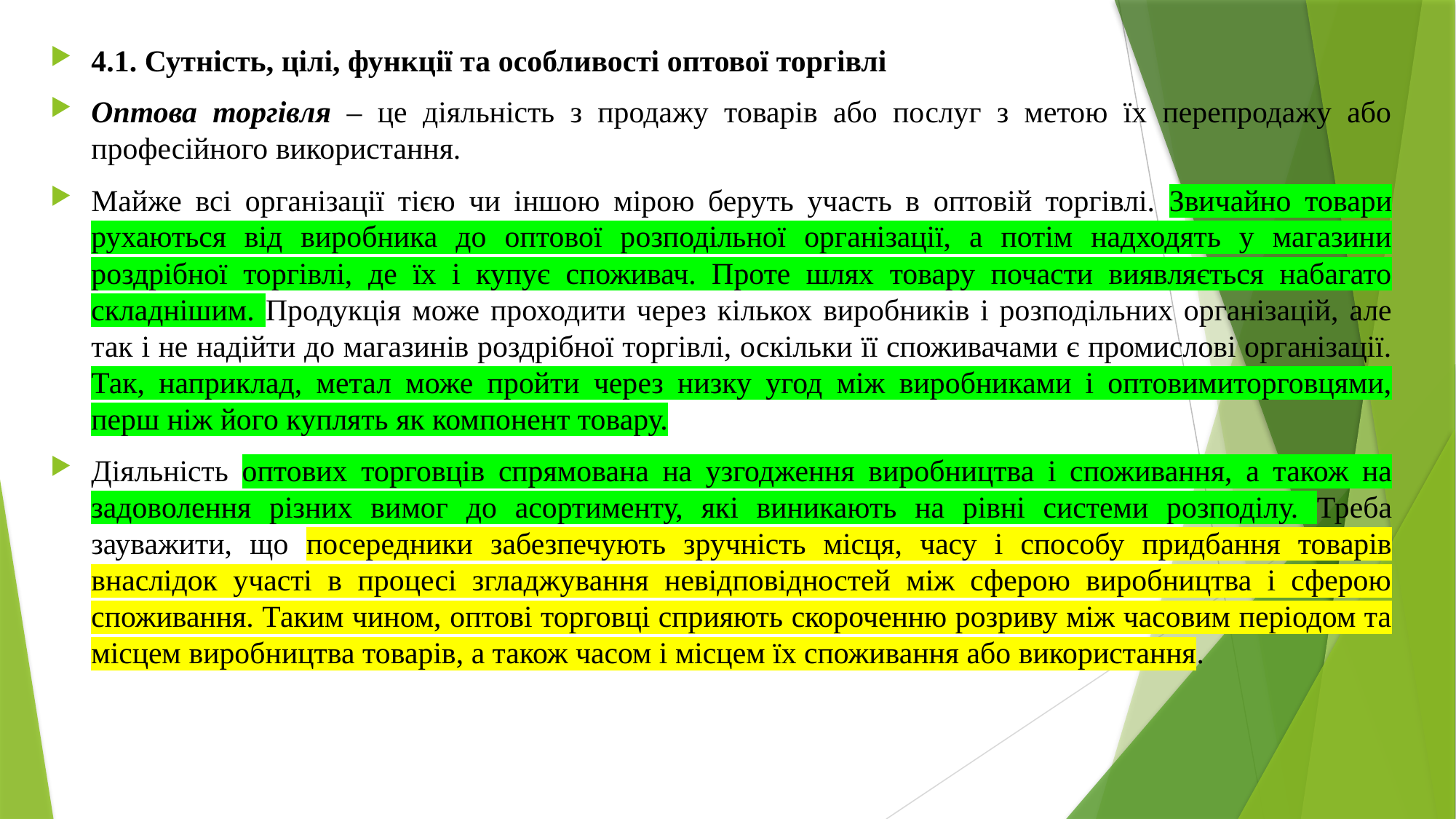

4.1. Сутність, цілі, функції та особливості оптової торгівлі
Оптова торгівля – це діяльність з продажу товарів або послуг з метою їх перепродажу або професійного використання.
Майже всі організації тією чи іншою мірою беруть участь в оптовій торгівлі. Звичайно товари рухаються від виробника до оптової розподільної організації, а потім надходять у магазини роздрібної торгівлі, де їх і купує споживач. Проте шлях товару почасти виявляється набагато складнішим. Продукція може проходити через кількох виробників і розподільних організацій, але так і не надійти до магазинів роздрібної торгівлі, оскільки її споживачами є промислові організації. Так, наприклад, метал може пройти через низку угод між виробниками і оптовимиторговцями, перш ніж його куплять як компонент товару.
Діяльність оптових торговців спрямована на узгодження виробництва і споживання, а також на задоволення різних вимог до асортименту, які виникають на рівні системи розподілу. Треба зауважити, що посередники забезпечують зручність місця, часу і способу придбання товарів внаслідок участі в процесі згладжування невідповідностей між сферою виробництва і сферою споживання. Таким чином, оптові торговці сприяють скороченню розриву між часовим періодом та місцем виробництва товарів, а також часом і місцем їх споживання або використання.